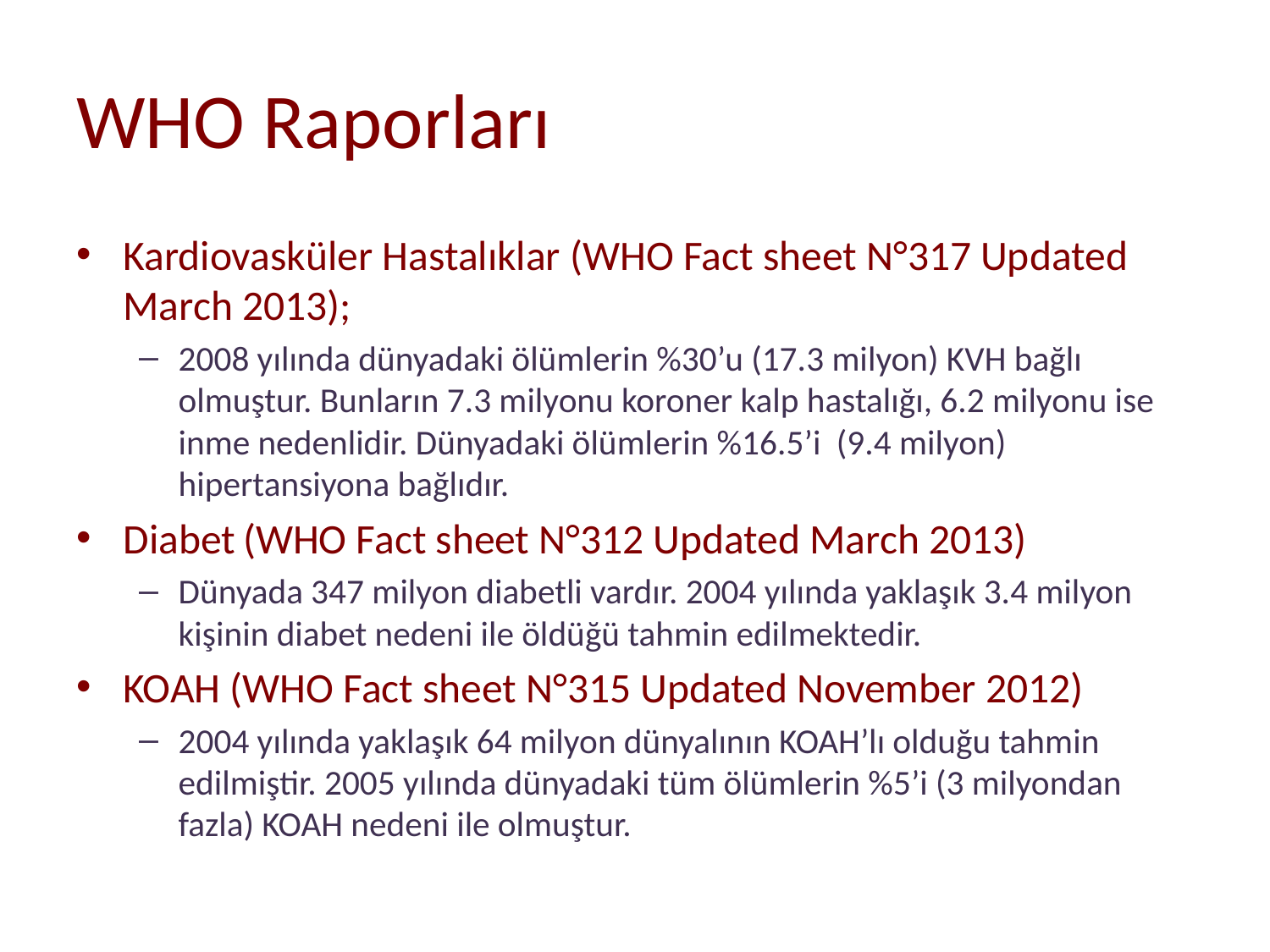

# WHO Raporları
Kardiovasküler Hastalıklar (WHO Fact sheet N°317 Updated March 2013);
2008 yılında dünyadaki ölümlerin %30’u (17.3 milyon) KVH bağlı olmuştur. Bunların 7.3 milyonu koroner kalp hastalığı, 6.2 milyonu ise inme nedenlidir. Dünyadaki ölümlerin %16.5’i  (9.4 milyon) hipertansiyona bağlıdır.
Diabet (WHO Fact sheet N°312 Updated March 2013)
Dünyada 347 milyon diabetli vardır. 2004 yılında yaklaşık 3.4 milyon kişinin diabet nedeni ile öldüğü tahmin edilmektedir.
KOAH (WHO Fact sheet N°315 Updated November 2012)
2004 yılında yaklaşık 64 milyon dünyalının KOAH’lı olduğu tahmin edilmiştir. 2005 yılında dünyadaki tüm ölümlerin %5’i (3 milyondan fazla) KOAH nedeni ile olmuştur.